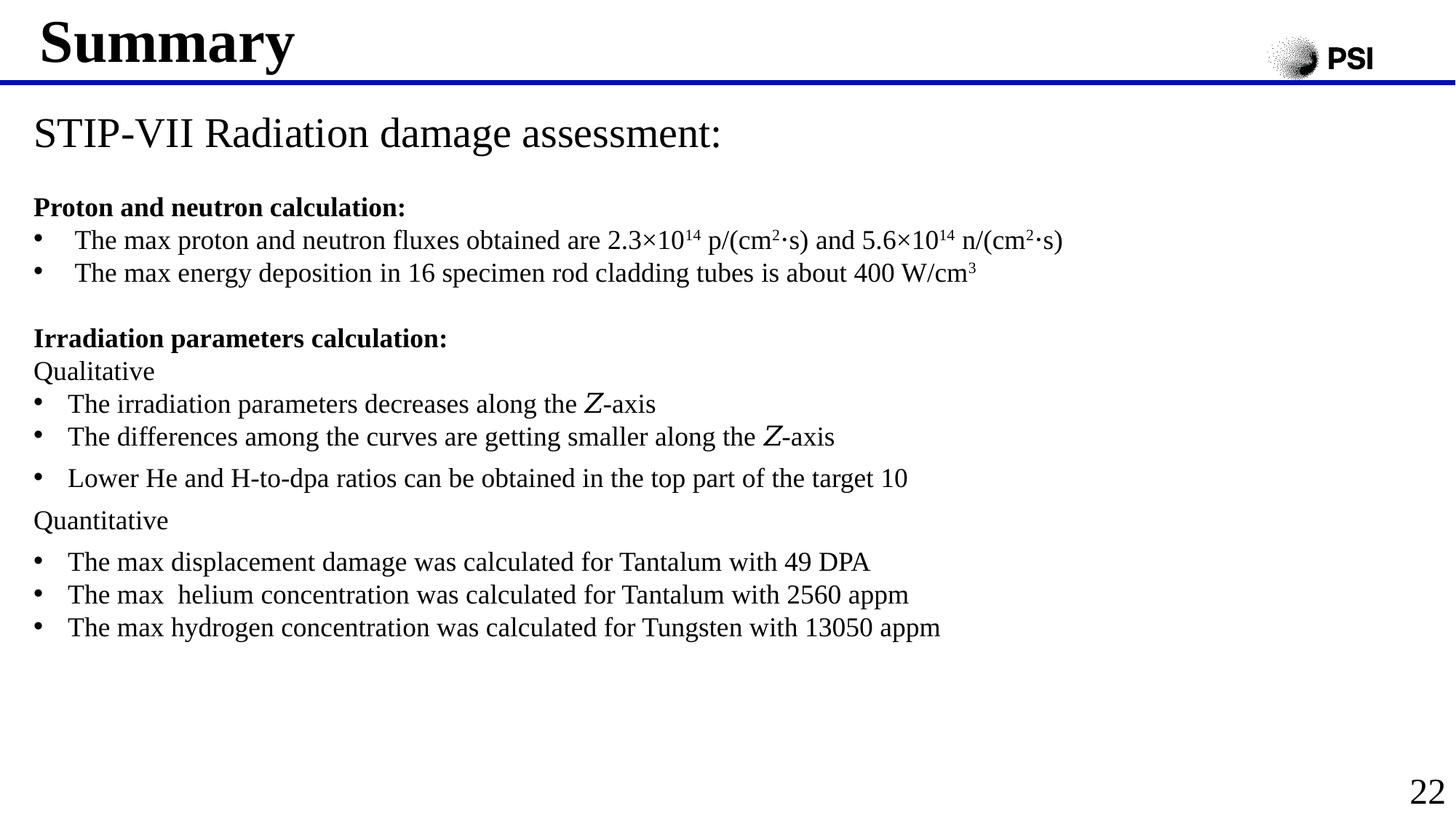

# Summary
STIP-VII Radiation damage assessment:

Proton and neutron calculation:
The max proton and neutron fluxes obtained are 2.3×1014 p/(cm2⋅s) and 5.6×1014 n/(cm2⋅s)
 The max energy deposition in 16 specimen rod cladding tubes is about 400 W/cm3

Irradiation parameters calculation:
Qualitative
The irradiation parameters decreases along the 𝑍-axis
The differences among the curves are getting smaller along the 𝑍-axis
Lower He and H-to-dpa ratios can be obtained in the top part of the target 10
Quantitative
The max displacement damage was calculated for Tantalum with 49 DPA
The max  helium concentration was calculated for Tantalum with 2560 appm
The max hydrogen concentration was calculated for Tungsten with 13050 appm

22